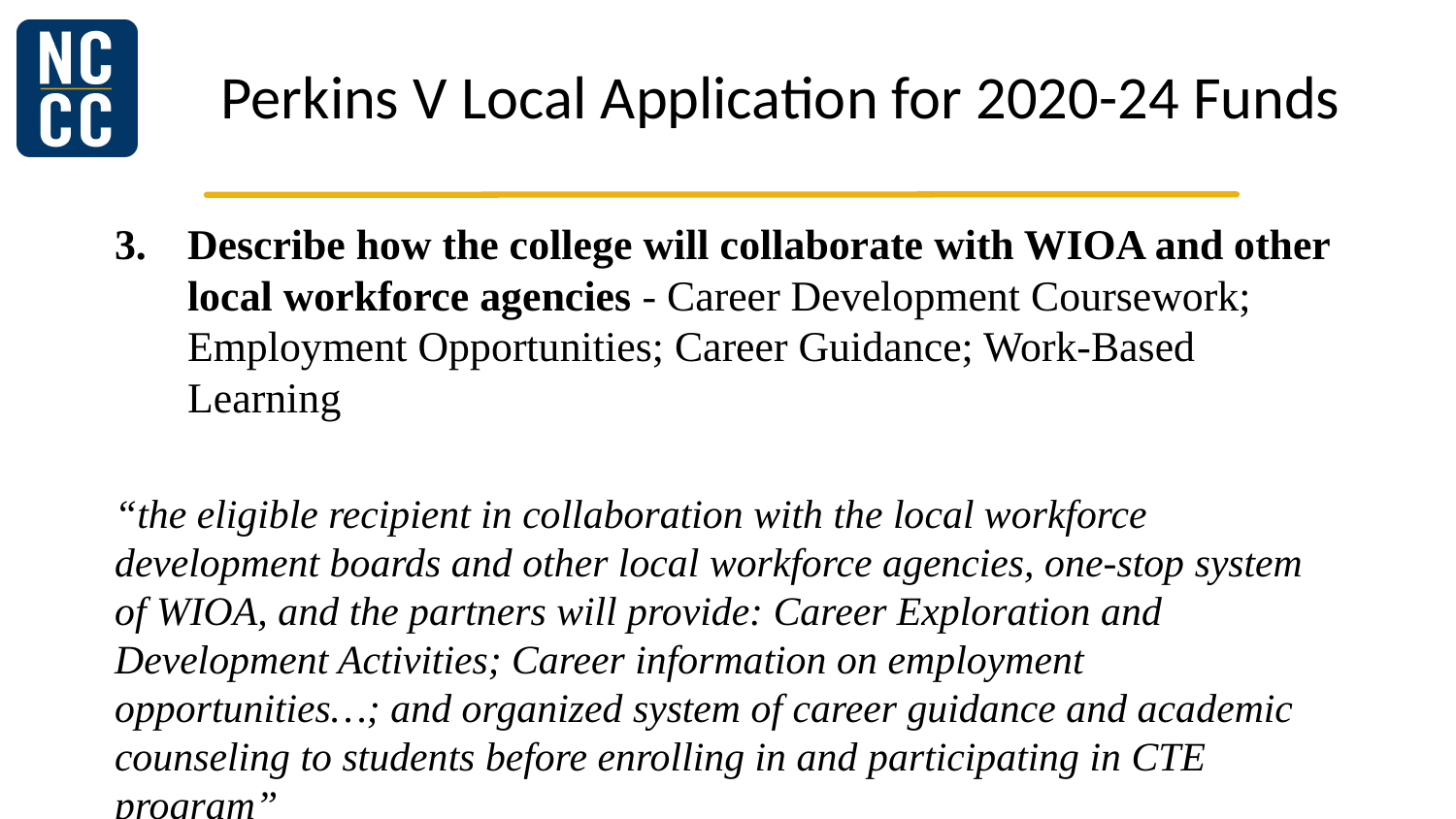

# Perkins V Local Application for 2020-24 Funds
Describe how the college will collaborate with WIOA and other local workforce agencies - Career Development Coursework; Employment Opportunities; Career Guidance; Work-Based Learning

“the eligible recipient in collaboration with the local workforce development boards and other local workforce agencies, one-stop system of WIOA, and the partners will provide: Career Exploration and Development Activities; Career information on employment opportunities…; and organized system of career guidance and academic counseling to students before enrolling in and participating in CTE program”